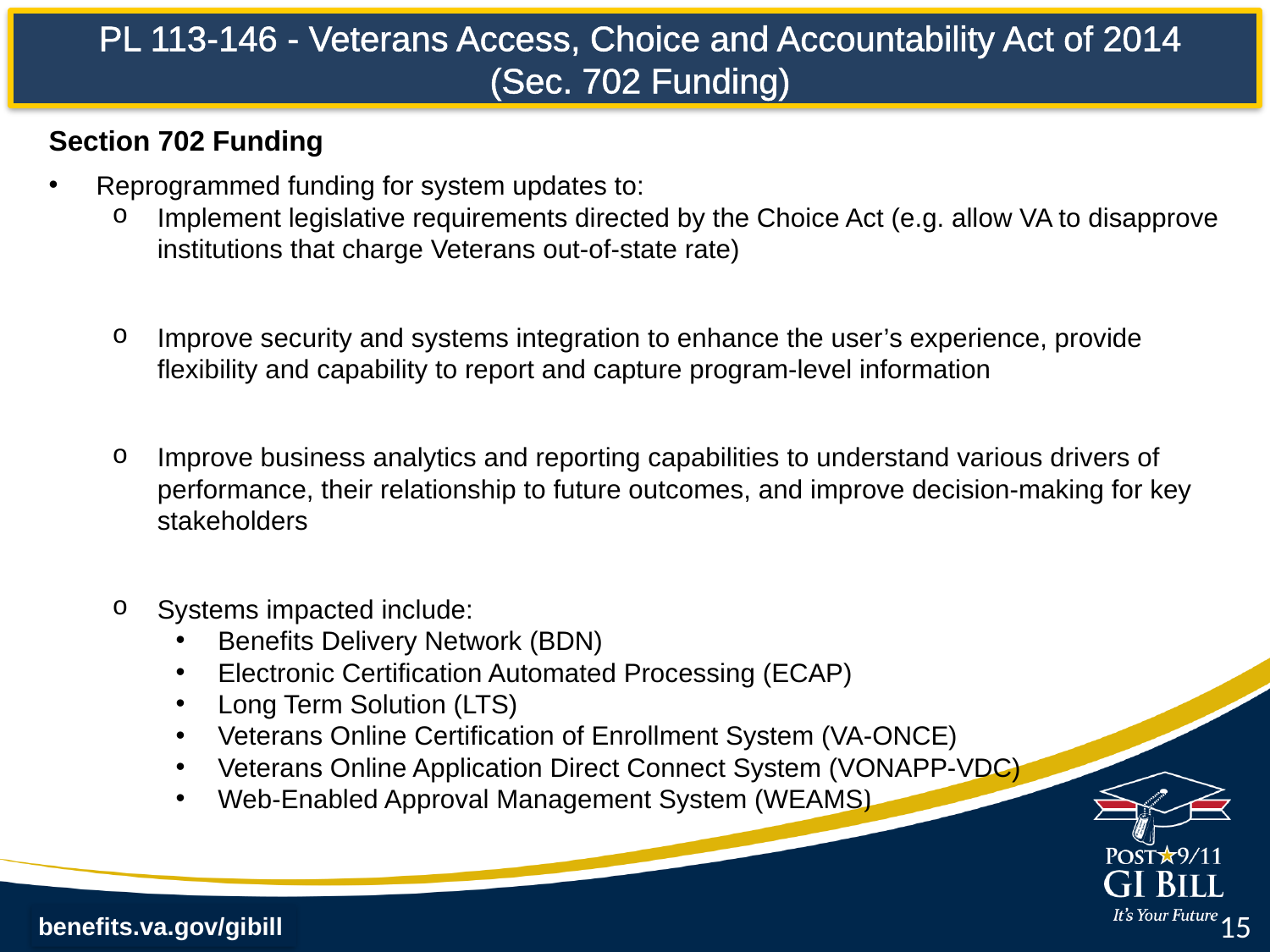

# PL 113-146 - Veterans Access, Choice and Accountability Act of 2014 (Sec. 702 Funding)
Section 702 Funding
Reprogrammed funding for system updates to:
Implement legislative requirements directed by the Choice Act (e.g. allow VA to disapprove institutions that charge Veterans out-of-state rate)

Improve security and systems integration to enhance the user’s experience, provide flexibility and capability to report and capture program-level information

Improve business analytics and reporting capabilities to understand various drivers of performance, their relationship to future outcomes, and improve decision-making for key stakeholders

Systems impacted include:
Benefits Delivery Network (BDN)
Electronic Certification Automated Processing (ECAP)
Long Term Solution (LTS)
Veterans Online Certification of Enrollment System (VA-ONCE)
Veterans Online Application Direct Connect System (VONAPP-VDC)
Web-Enabled Approval Management System (WEAMS)

15